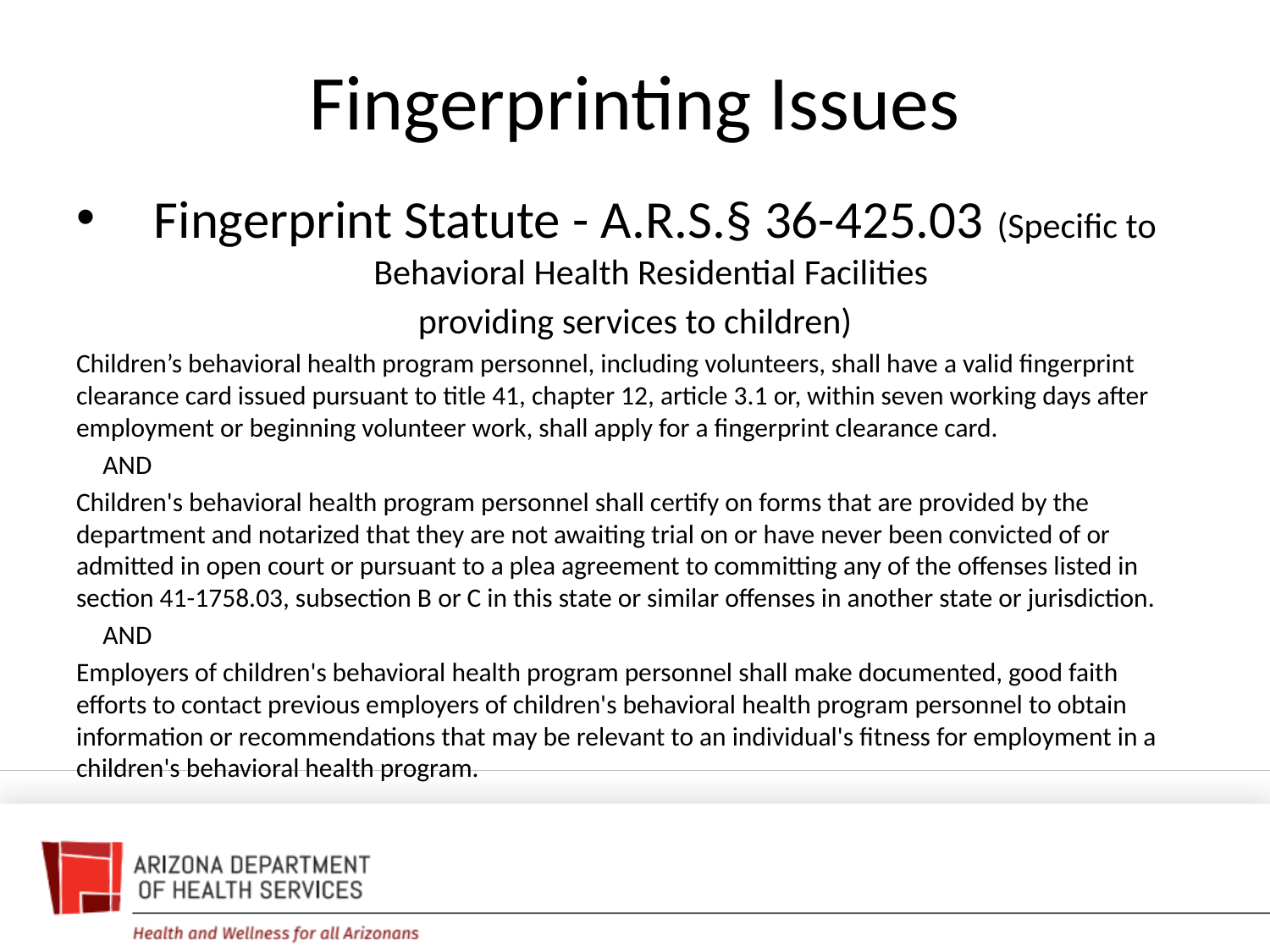

# Fingerprinting Issues
Fingerprint Statute - A.R.S.§ 36-425.03 (Specific to Behavioral Health Residential Facilities
providing services to children)
Children’s behavioral health program personnel, including volunteers, shall have a valid fingerprint clearance card issued pursuant to title 41, chapter 12, article 3.1 or, within seven working days after employment or beginning volunteer work, shall apply for a fingerprint clearance card.
								AND
Children's behavioral health program personnel shall certify on forms that are provided by the department and notarized that they are not awaiting trial on or have never been convicted of or admitted in open court or pursuant to a plea agreement to committing any of the offenses listed in section 41-1758.03, subsection B or C in this state or similar offenses in another state or jurisdiction.
								AND
Employers of children's behavioral health program personnel shall make documented, good faith efforts to contact previous employers of children's behavioral health program personnel to obtain information or recommendations that may be relevant to an individual's fitness for employment in a children's behavioral health program.